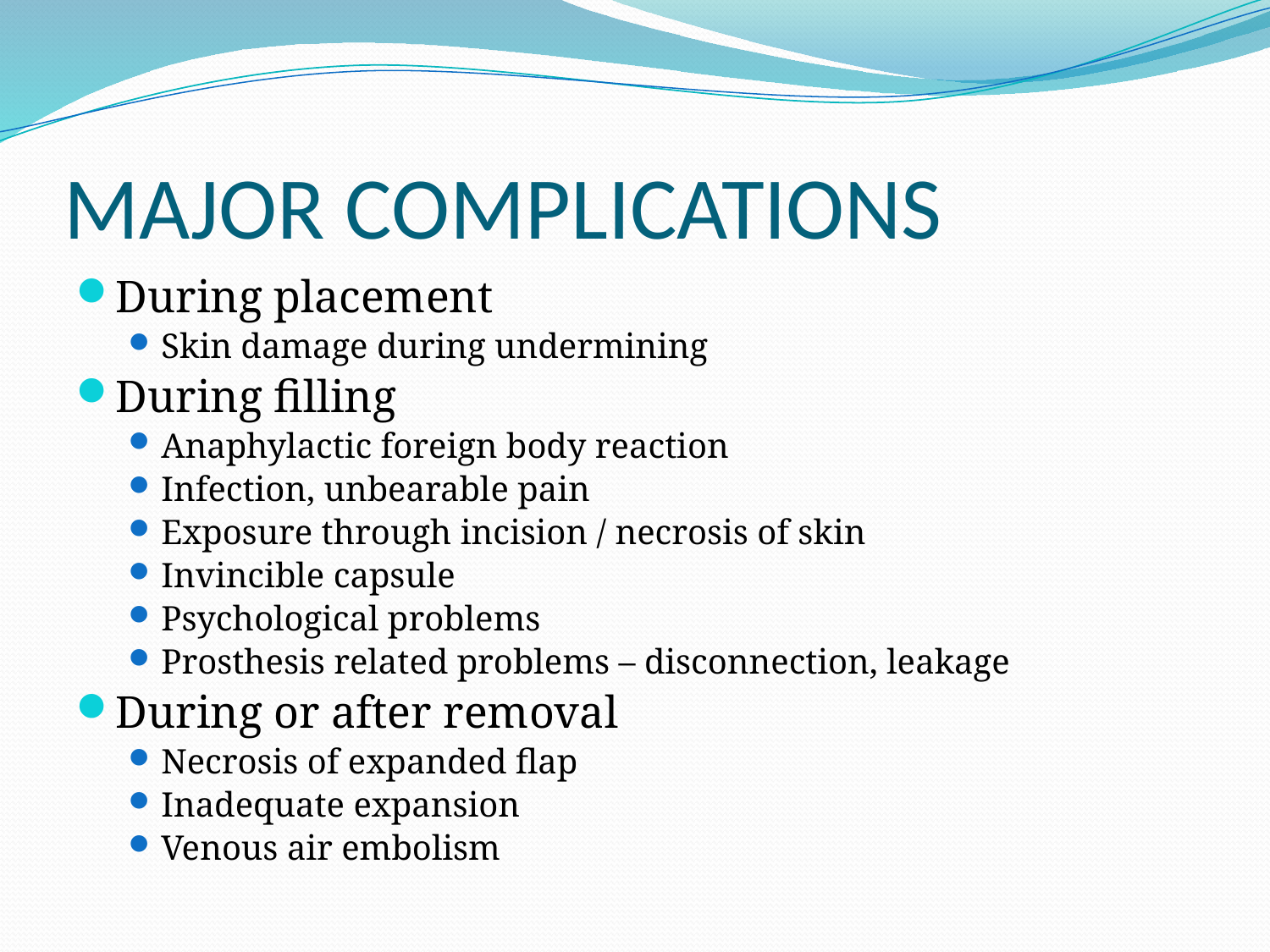

# MAJOR COMPLICATIONS
During placement
Skin damage during undermining
During filling
Anaphylactic foreign body reaction
Infection, unbearable pain
Exposure through incision / necrosis of skin
Invincible capsule
Psychological problems
Prosthesis related problems – disconnection, leakage
During or after removal
Necrosis of expanded flap
Inadequate expansion
Venous air embolism